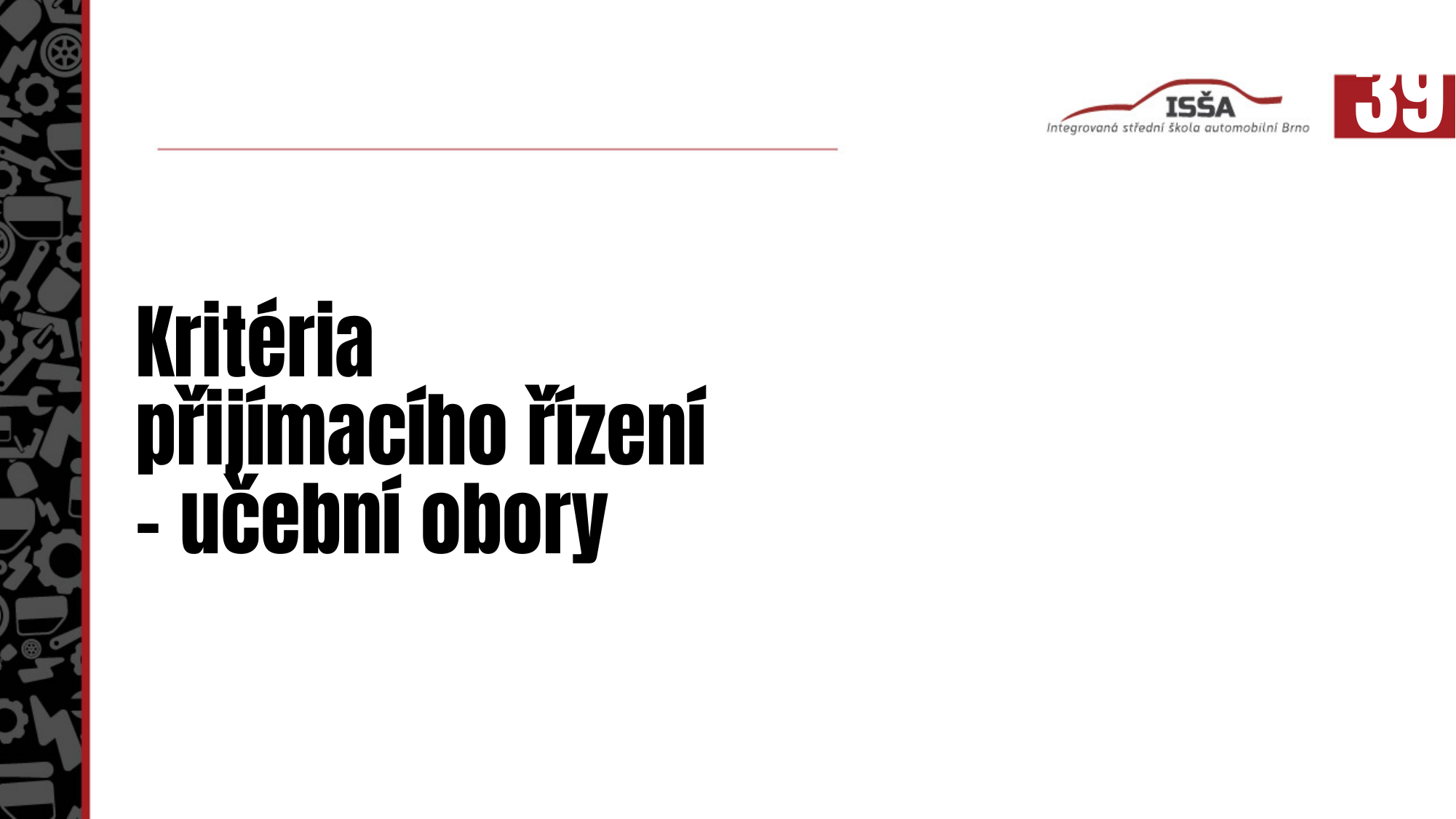

39
# Kritéria přijímacího řízení – učební obory